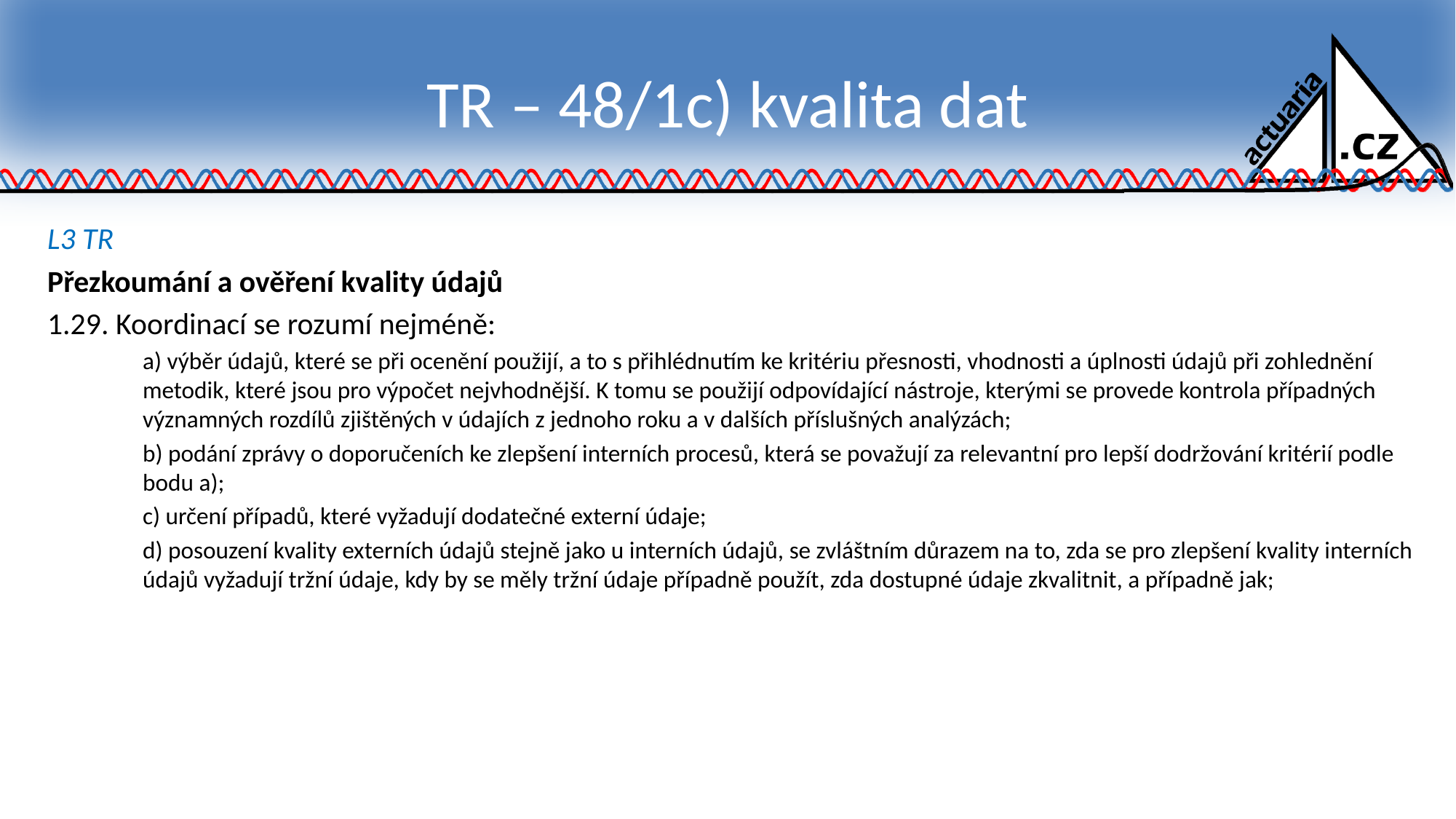

# TR – 48/1c) kvalita dat
L3 TR
Přezkoumání a ověření kvality údajů
1.29. Koordinací se rozumí nejméně:
a) výběr údajů, které se při ocenění použijí, a to s přihlédnutím ke kritériu přesnosti, vhodnosti a úplnosti údajů při zohlednění metodik, které jsou pro výpočet nejvhodnější. K tomu se použijí odpovídající nástroje, kterými se provede kontrola případných významných rozdílů zjištěných v údajích z jednoho roku a v dalších příslušných analýzách;
b) podání zprávy o doporučeních ke zlepšení interních procesů, která se považují za relevantní pro lepší dodržování kritérií podle bodu a);
c) určení případů, které vyžadují dodatečné externí údaje;
d) posouzení kvality externích údajů stejně jako u interních údajů, se zvláštním důrazem na to, zda se pro zlepšení kvality interních údajů vyžadují tržní údaje, kdy by se měly tržní údaje případně použít, zda dostupné údaje zkvalitnit, a případně jak;
15